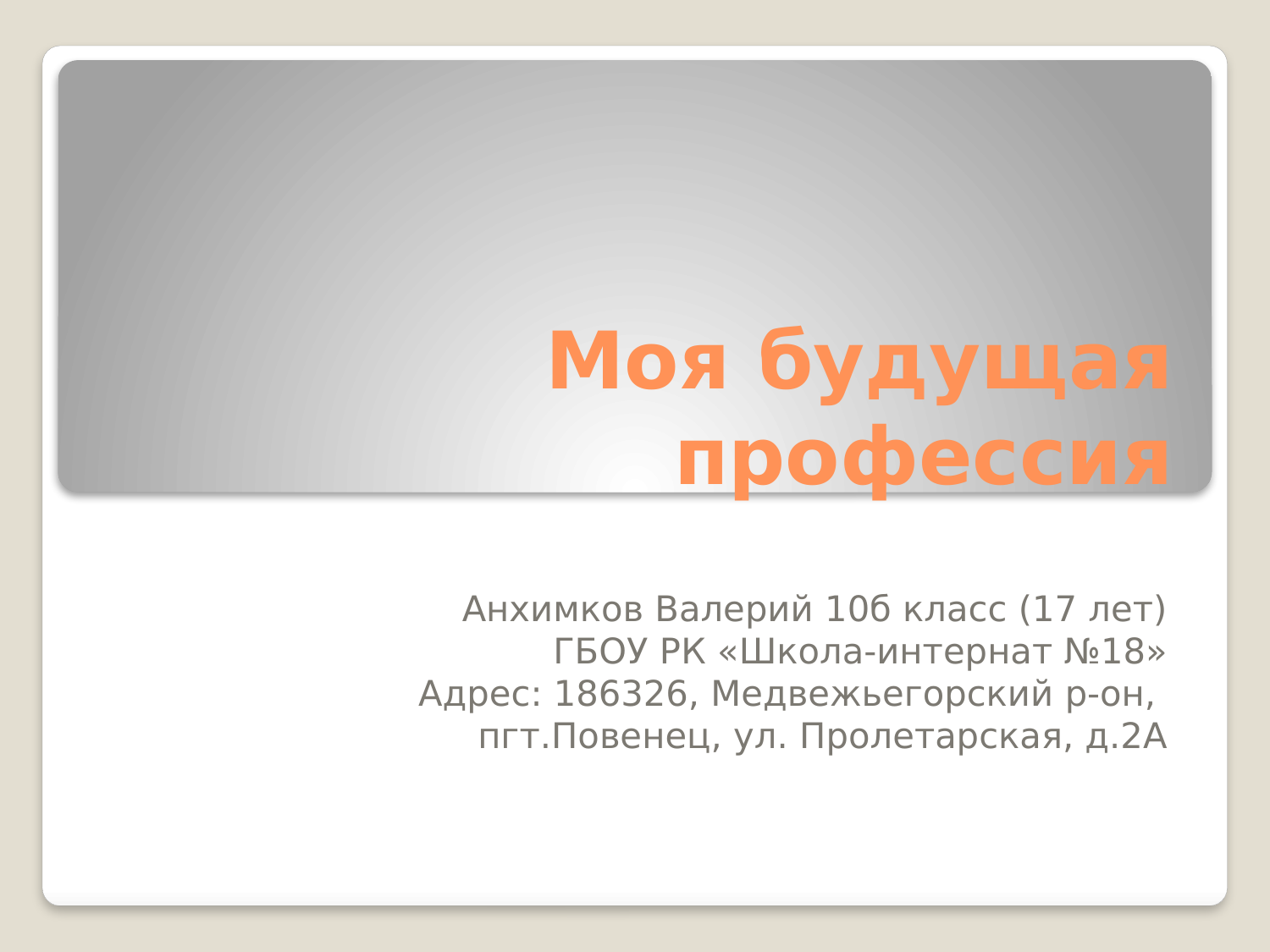

# Моя будущая профессия
Анхимков Валерий 10б класс (17 лет)
ГБОУ РК «Школа-интернат №18»
Адрес: 186326, Медвежьегорский р-он,
пгт.Повенец, ул. Пролетарская, д.2А